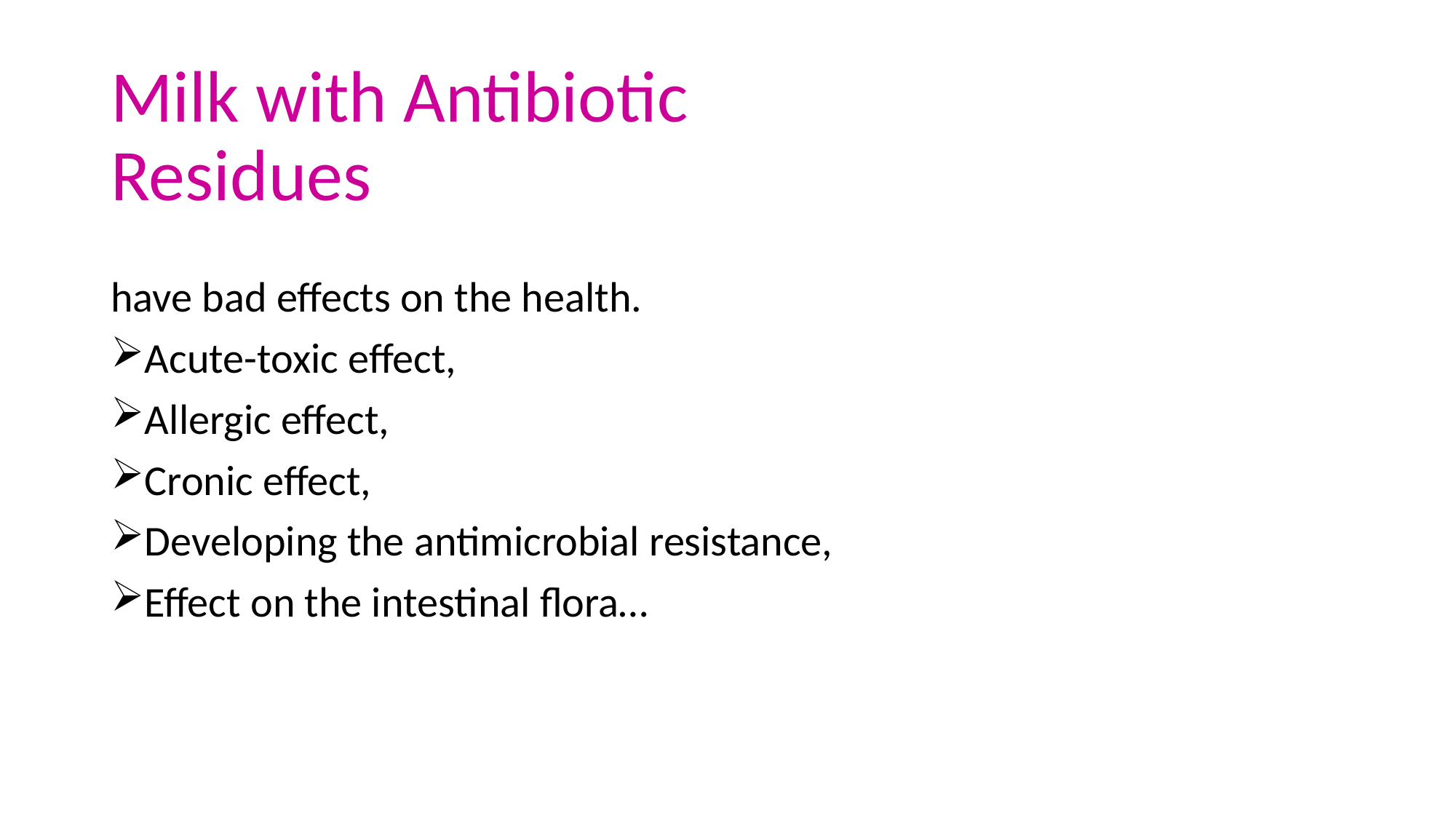

# Milk with Antibiotic Residues
have bad effects on the health.
Acute-toxic effect,
Allergic effect,
Cronic effect,
Developing the antimicrobial resistance,
Effect on the intestinal flora…